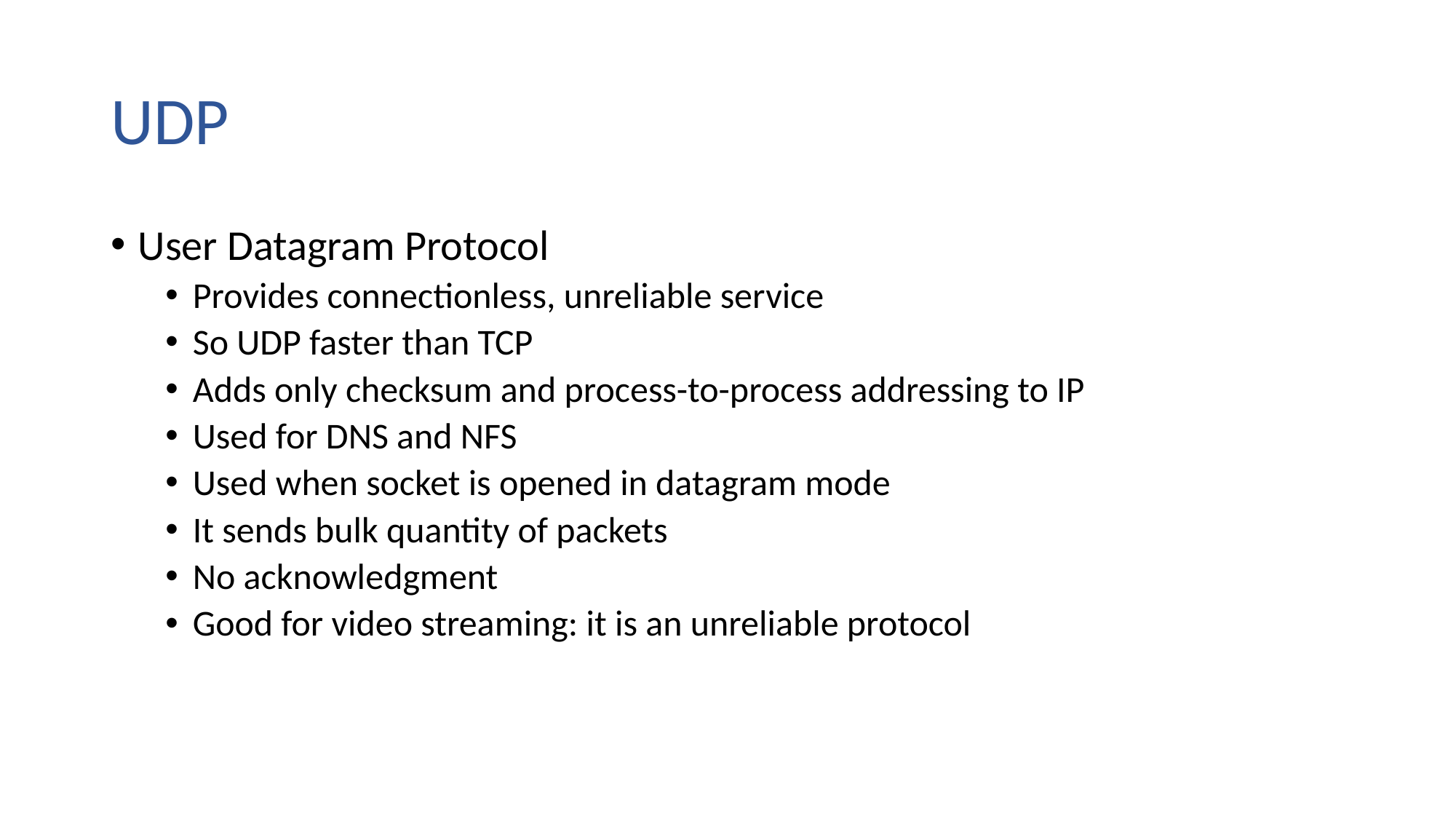

# UDP
User Datagram Protocol
Provides connectionless, unreliable service
So UDP faster than TCP
Adds only checksum and process-to-process addressing to IP
Used for DNS and NFS
Used when socket is opened in datagram mode
It sends bulk quantity of packets
No acknowledgment
Good for video streaming: it is an unreliable protocol